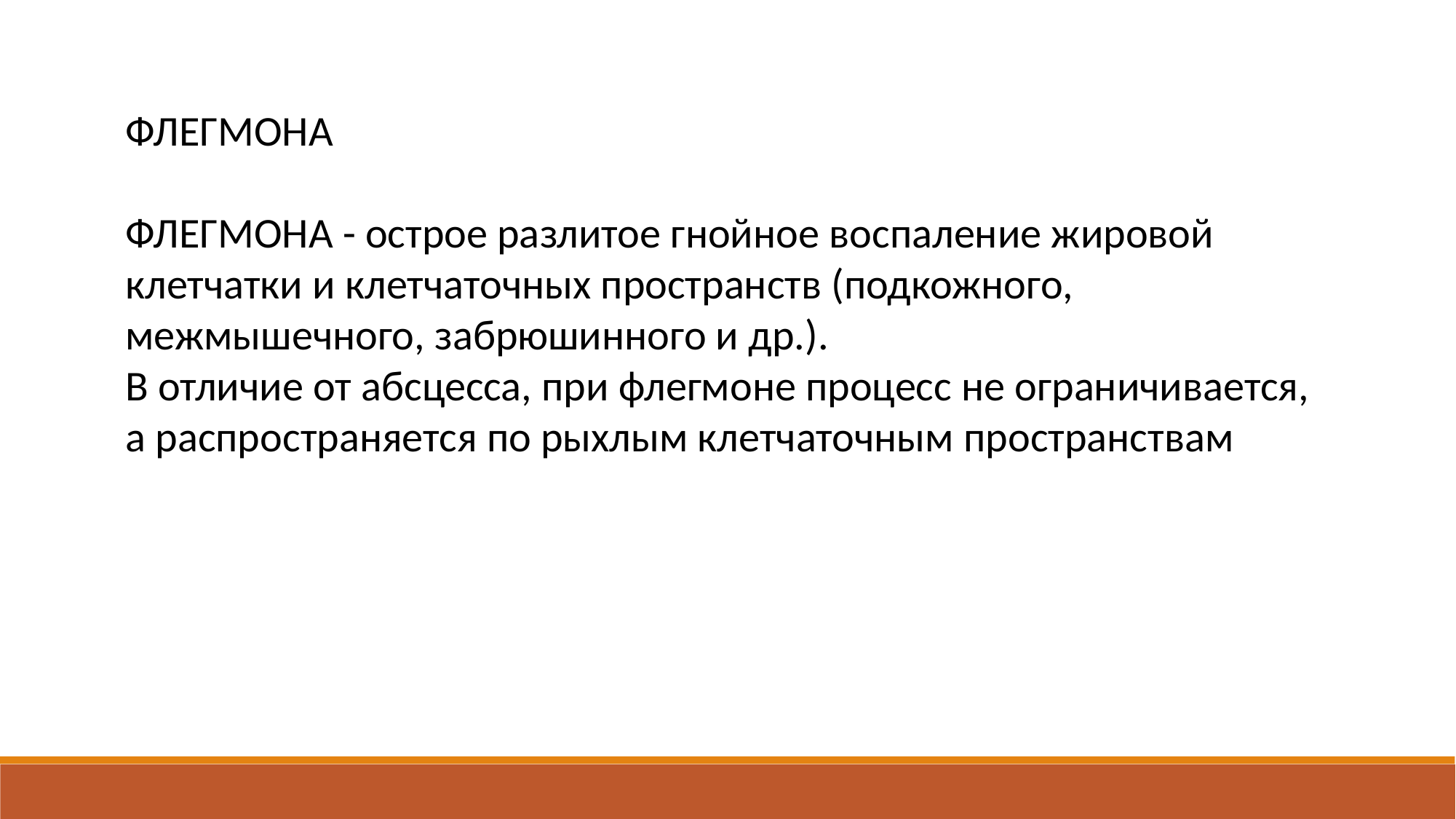

ФЛЕГМОНА

ФЛЕГМОНА - острое разлитое гнойное воспаление жировой клетчатки и клетчаточных пространств (подкожного, межмышечного, забрюшинного и др.).
В отличие от абсцесса, при флегмоне процесс не ограничивается, а распространяется по рыхлым клетчаточным пространствам